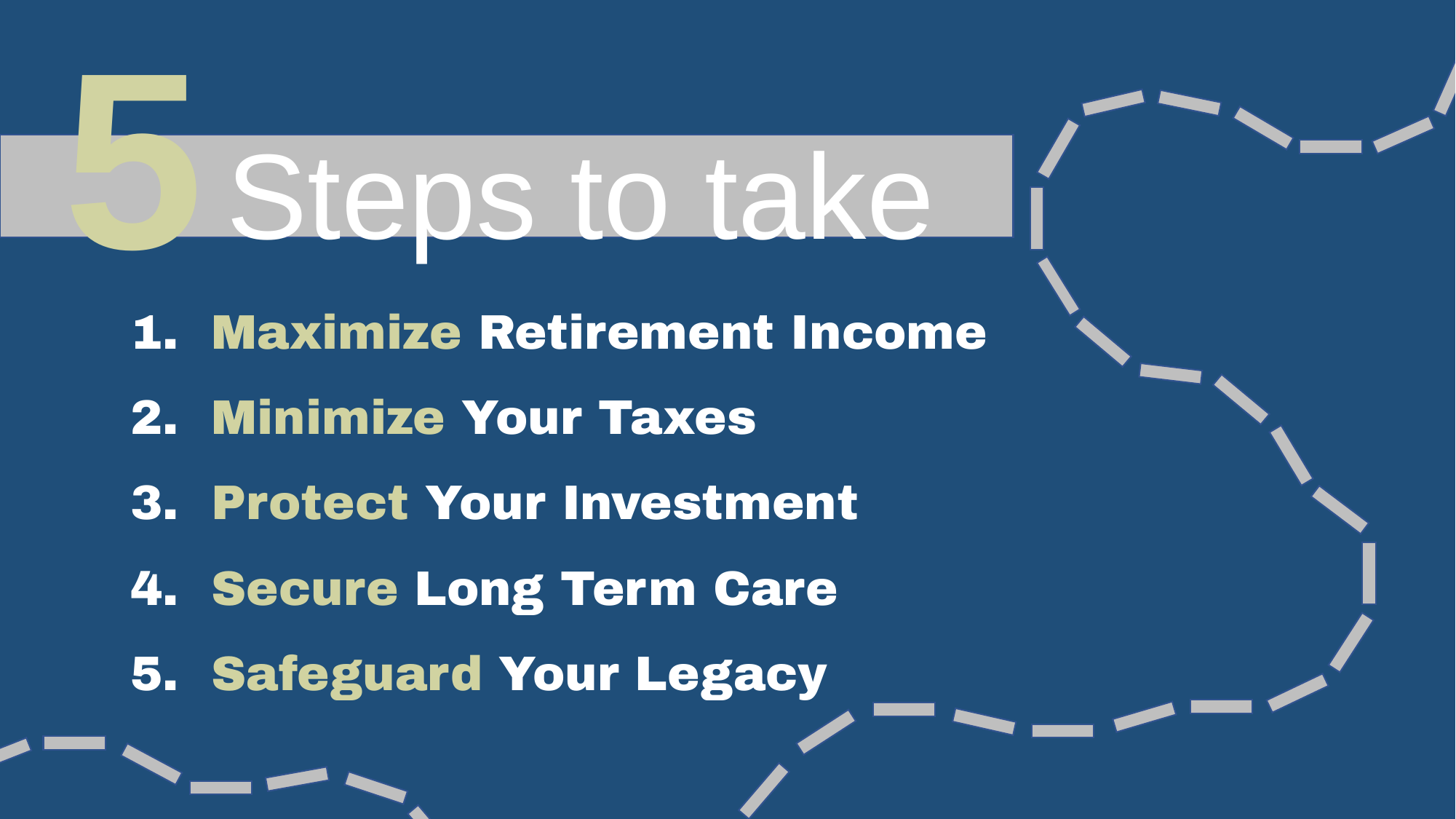

5

# Steps to take

  Maximize Retirement Income
  Minimize Your Taxes
  Protect Your Investment
  Secure Long Term Care
  Safeguard Your Legacy